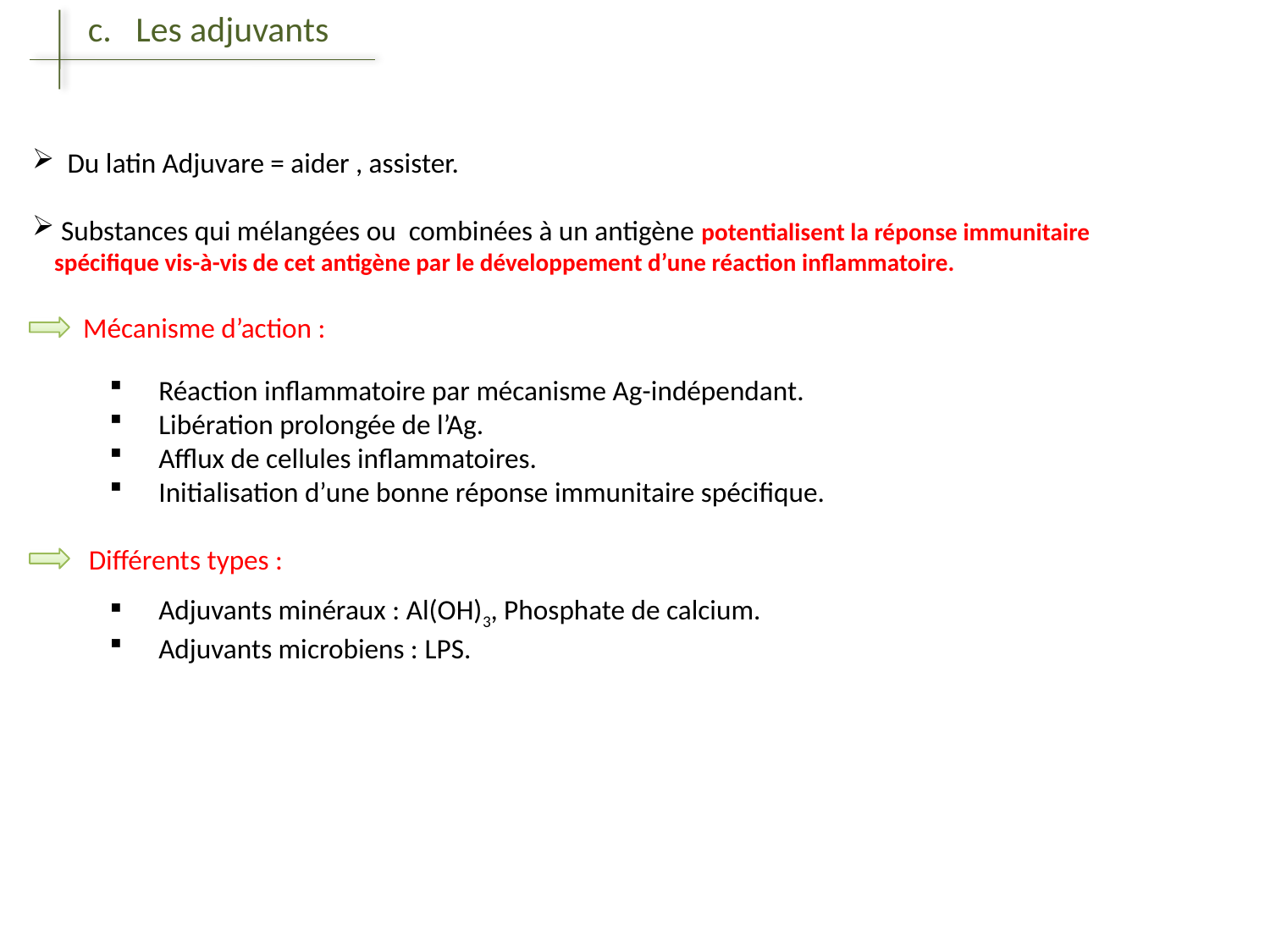

c.   Les adjuvants
  Du latin Adjuvare = aider , assister.

 Substances qui mélangées ou  combinées à un antigène potentialisent la réponse immunitaire
    spécifique vis-à-vis de cet antigène par le développement d’une réaction inflammatoire.

        Mécanisme d’action :

   Réaction inflammatoire par mécanisme Ag-indépendant.
   Libération prolongée de l’Ag.
   Afflux de cellules inflammatoires.
   Initialisation d’une bonne réponse immunitaire spécifique.

            Différents types :

   Adjuvants minéraux : Al(OH)3, Phosphate de calcium.
   Adjuvants microbiens : LPS.